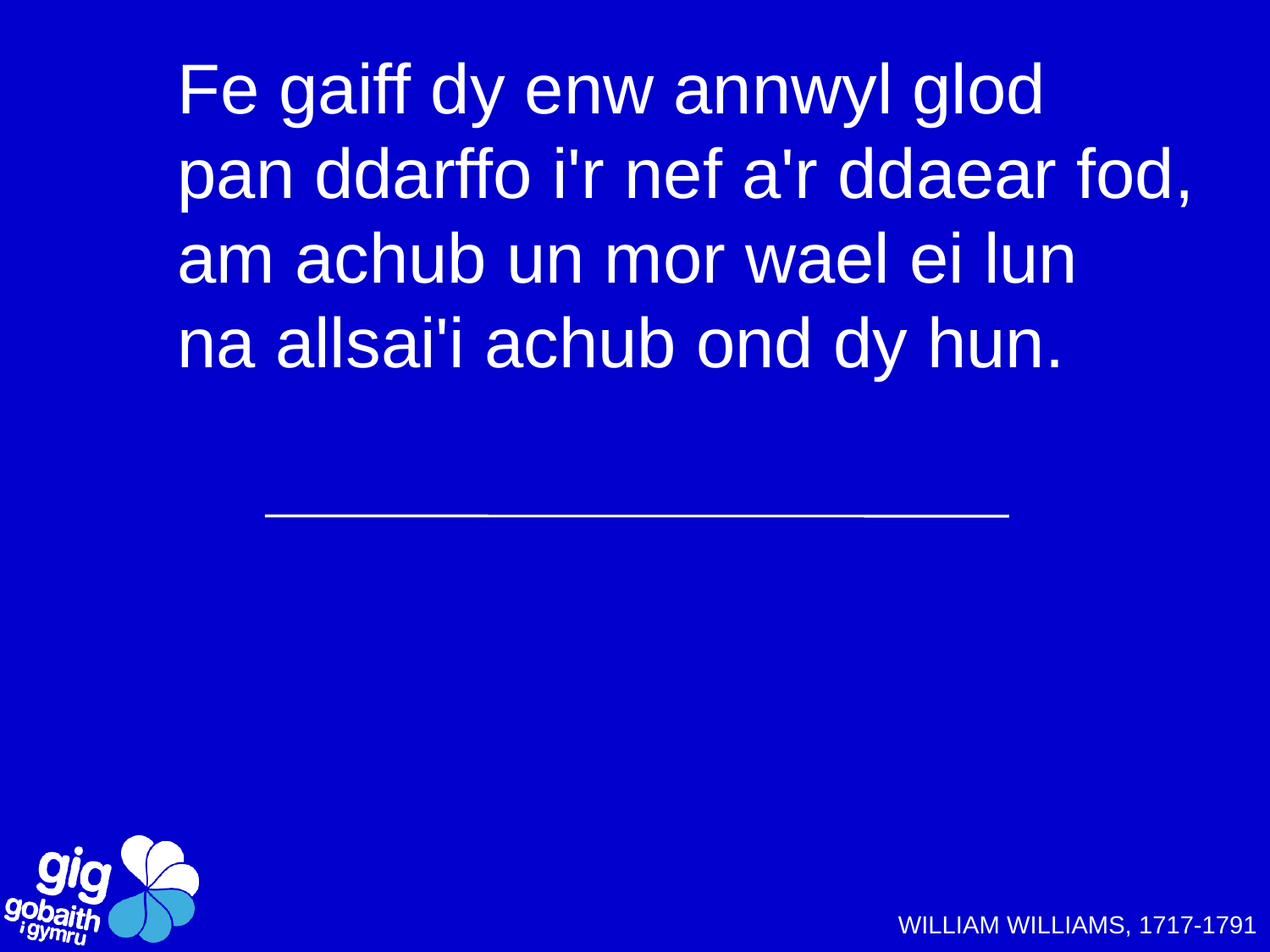

Fe gaiff dy enw annwyl glod
pan ddarffo i'r nef a'r ddaear fod,
am achub un mor wael ei lun
na allsai'i achub ond dy hun.
WILLIAM WILLIAMS, 1717-1791